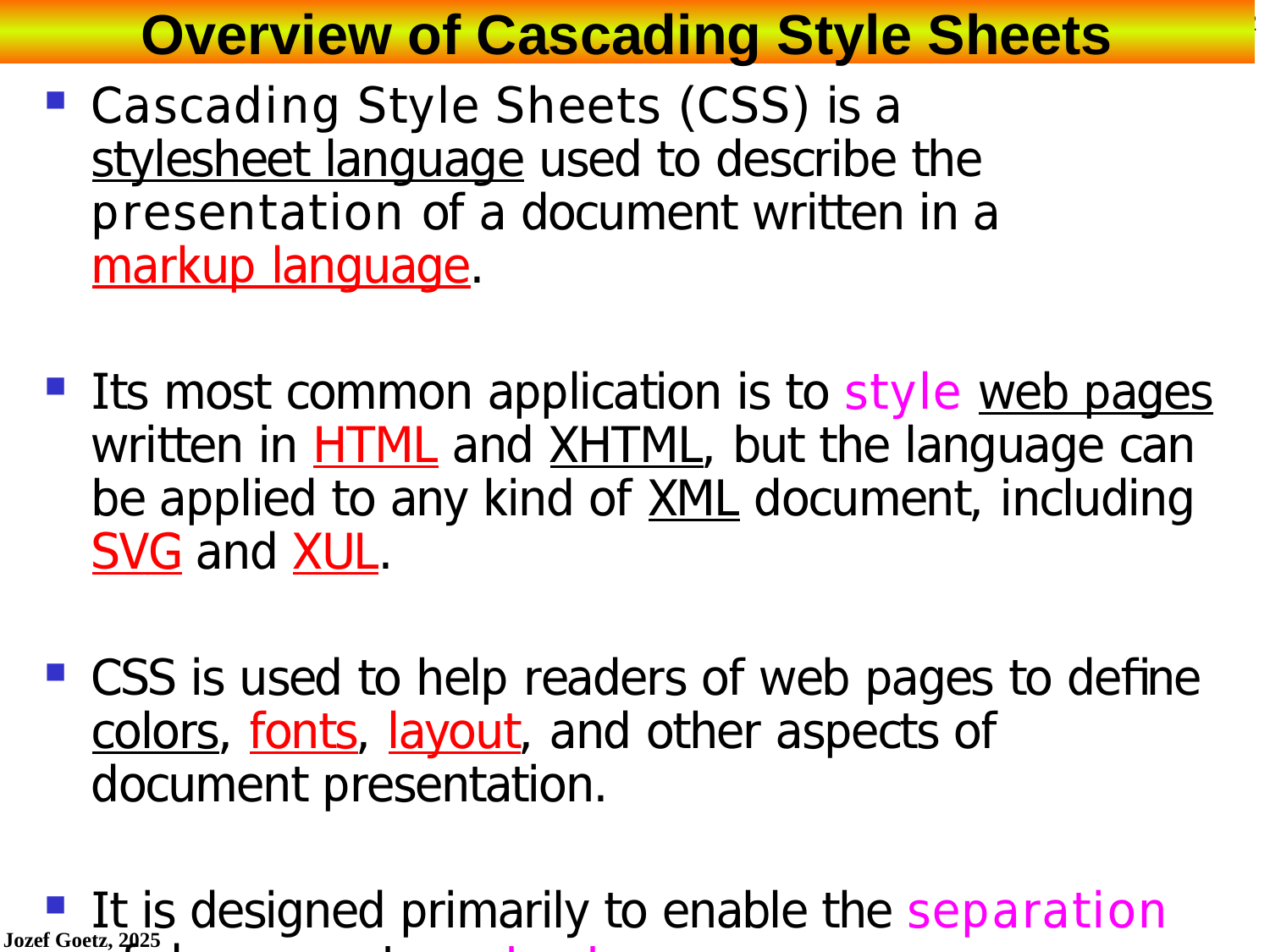

# Overview of Cascading Style Sheets
Cascading Style Sheets (CSS) is a stylesheet language used to describe the presentation of a document written in a markup language.

Its most common application is to style web pages written in HTML and XHTML, but the language can be applied to any kind of XML document, including SVG and XUL.

CSS is used to help readers of web pages to define colors, fonts, layout, and other aspects of document presentation.

It is designed primarily to enable the separation of document content